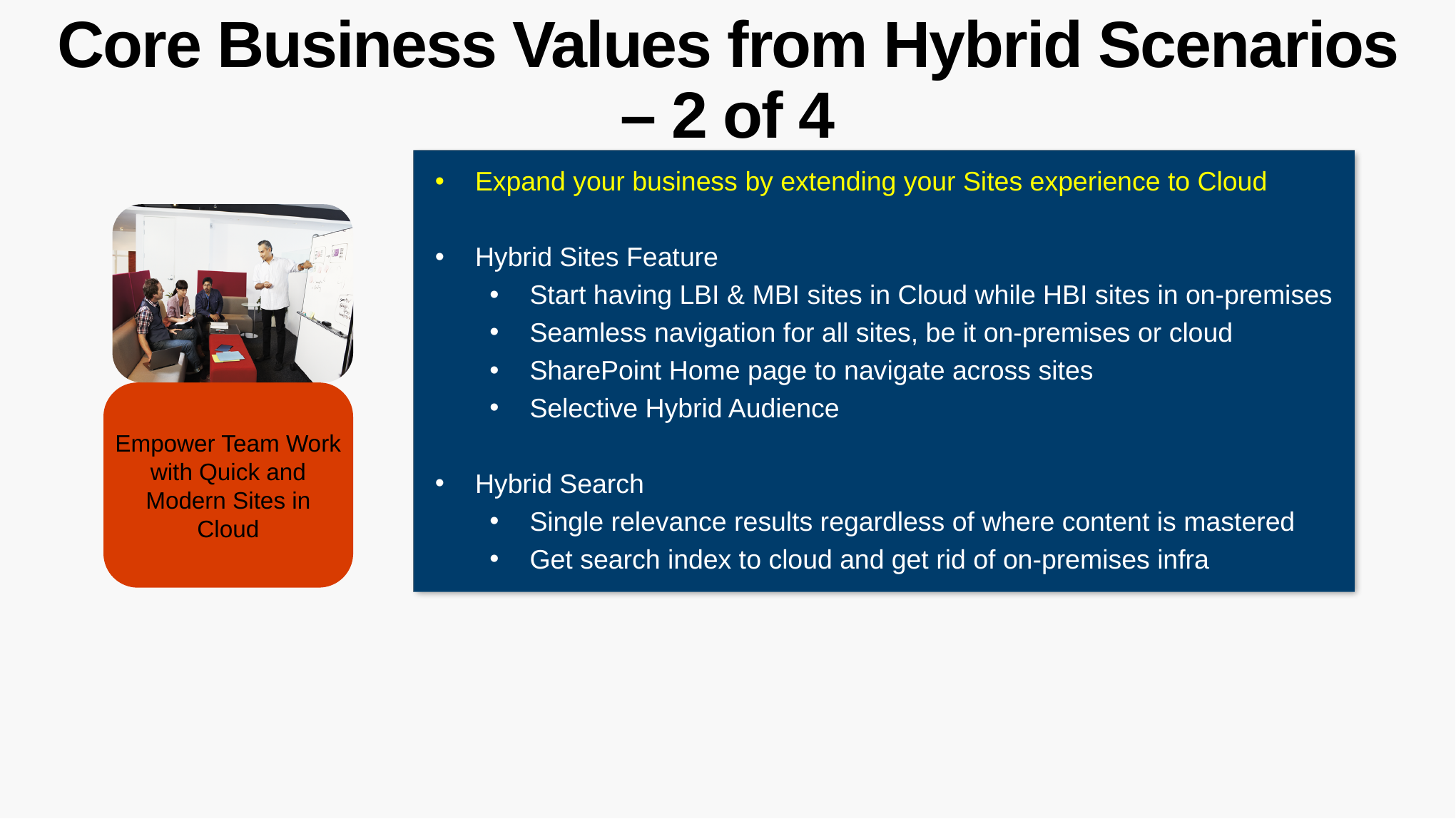

# Core Business Values from Hybrid Scenarios – 2 of 4
Expand your business by extending your Sites experience to Cloud

Hybrid Sites Feature
Start having LBI & MBI sites in Cloud while HBI sites in on-premises
Seamless navigation for all sites, be it on-premises or cloud
SharePoint Home page to navigate across sites
Selective Hybrid Audience

Hybrid Search
Single relevance results regardless of where content is mastered
Get search index to cloud and get rid of on-premises infra

Empower Team Work with Quick and Modern Sites in Cloud